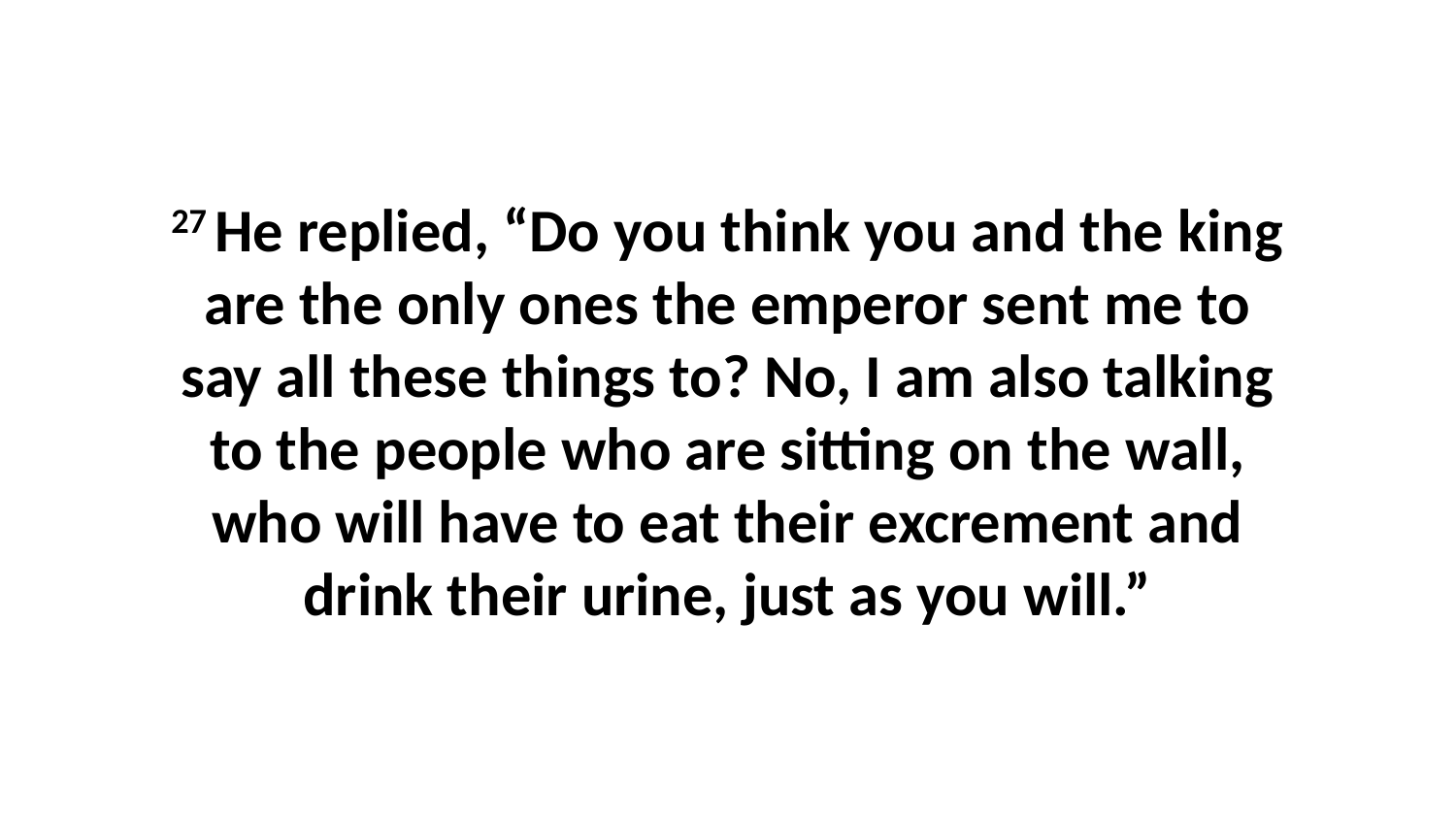

27 He replied, “Do you think you and the king are the only ones the emperor sent me to say all these things to? No, I am also talking to the people who are sitting on the wall, who will have to eat their excrement and drink their urine, just as you will.”